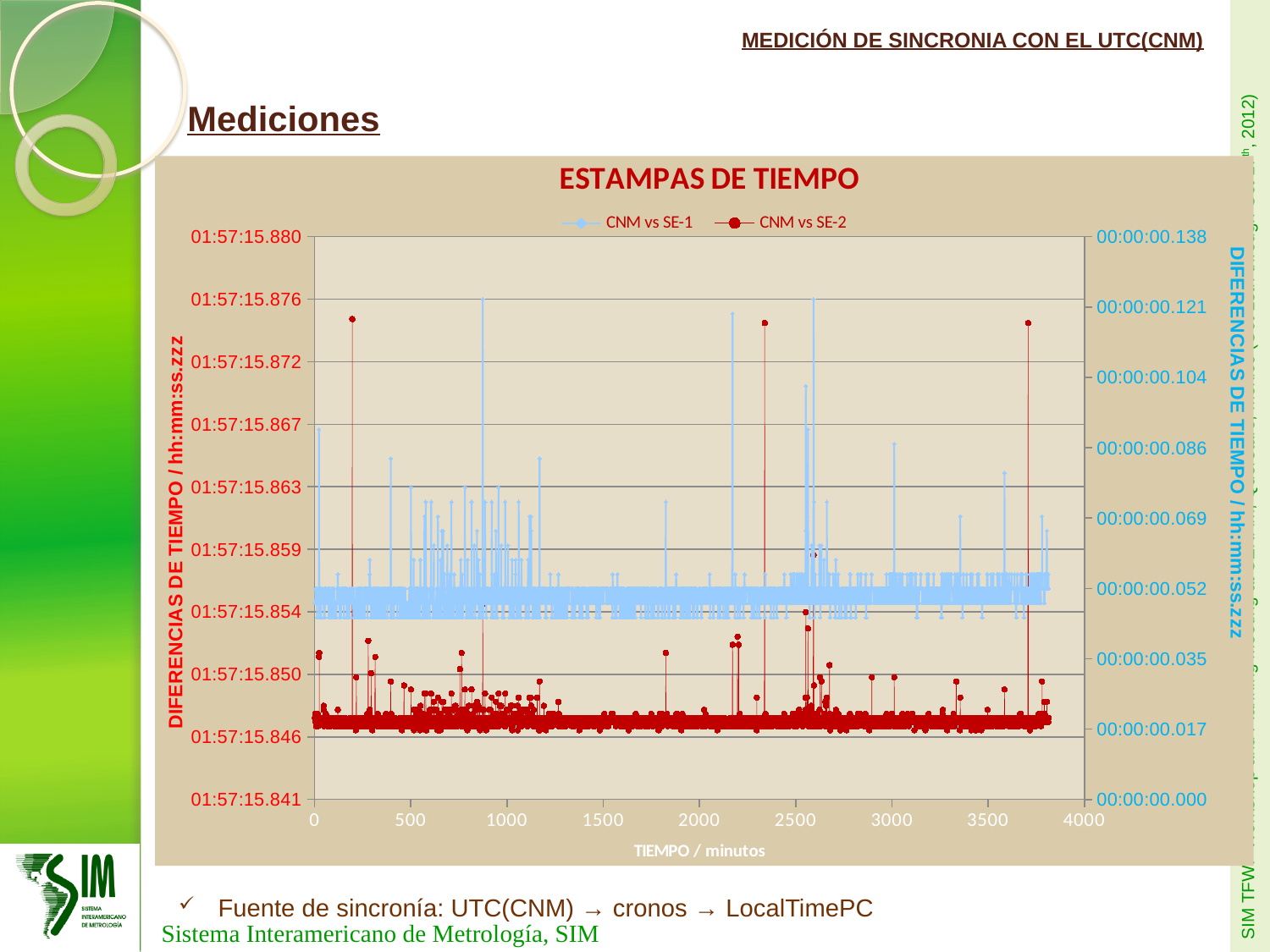

MEDICIÓN DE SINCRONIA CON EL UTC(CNM)
Mediciones

### Chart: ESTAMPAS DE TIEMPO

| Category | CNM vs SE-1 | CNM vs SE-2 |
|---|---|---|
Fuente de sincronía: UTC(CNM) → cronos → LocalTimePC